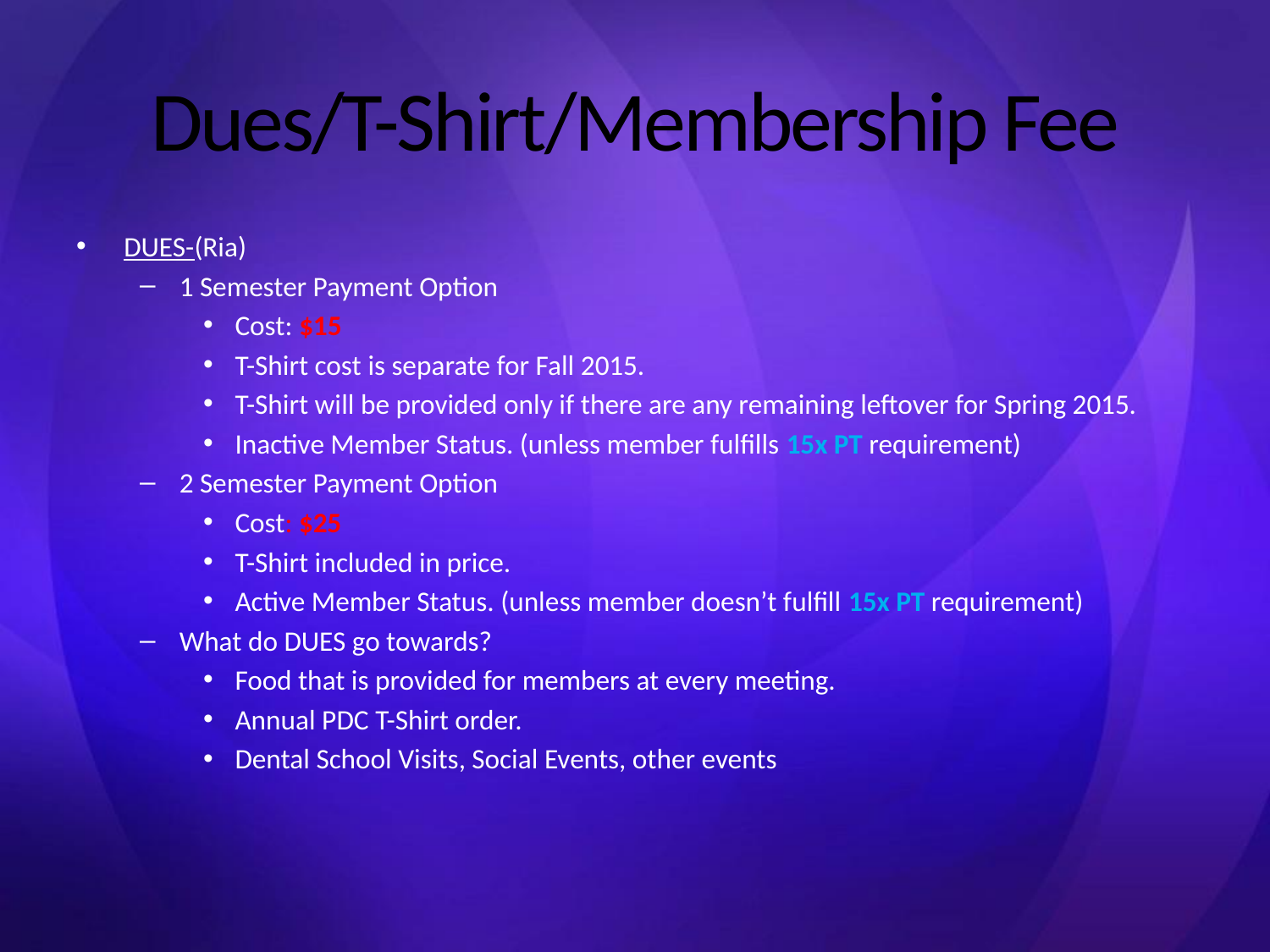

# Dues/T-Shirt/Membership Fee
DUES-(Ria)
1 Semester Payment Option
Cost: $15
T-Shirt cost is separate for Fall 2015.
T-Shirt will be provided only if there are any remaining leftover for Spring 2015.
Inactive Member Status. (unless member fulfills 15x PT requirement)
2 Semester Payment Option
Cost: $25
T-Shirt included in price.
Active Member Status. (unless member doesn’t fulfill 15x PT requirement)
What do DUES go towards?
Food that is provided for members at every meeting.
Annual PDC T-Shirt order.
Dental School Visits, Social Events, other events